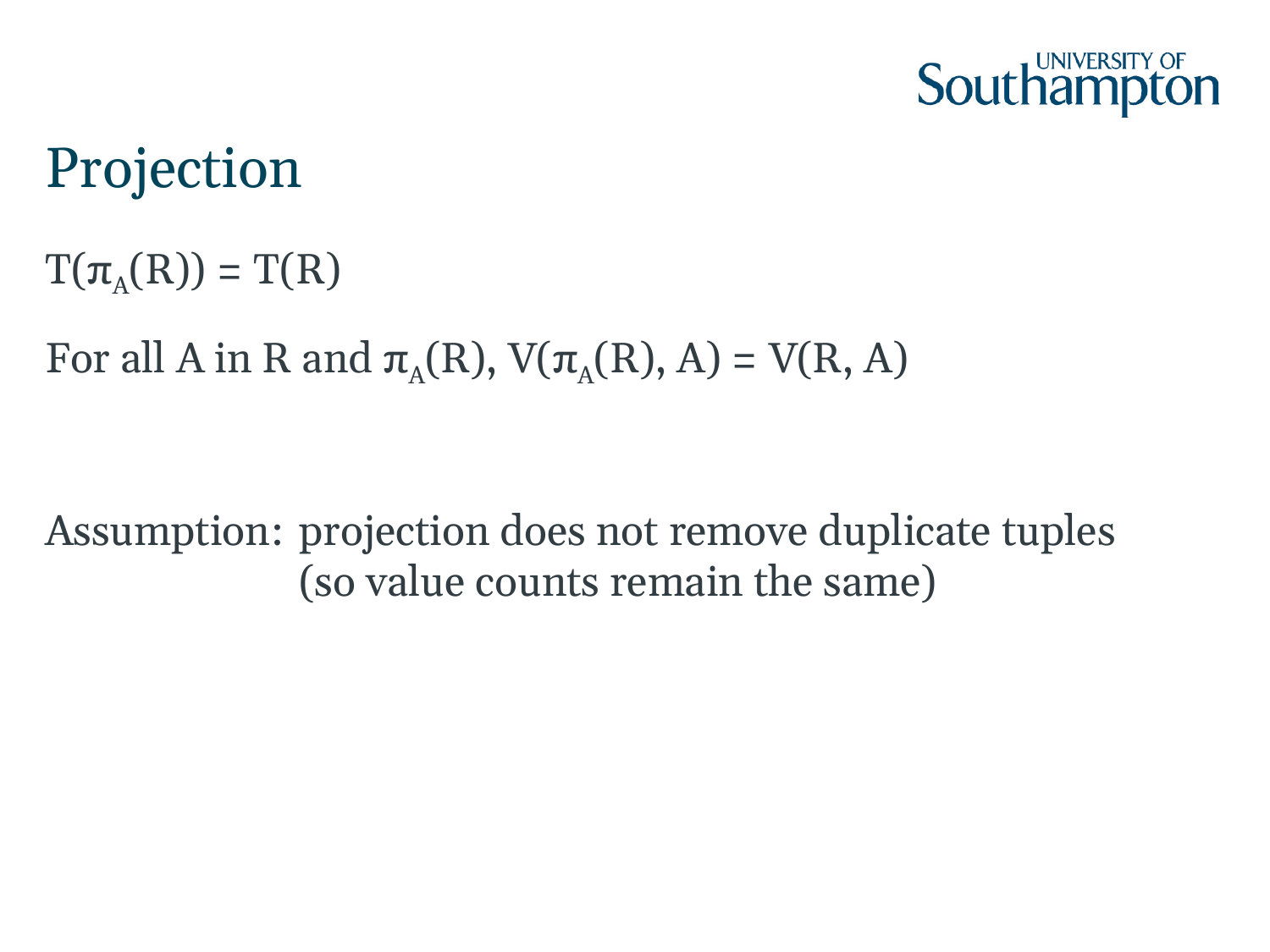

# Projection
T(πA(R)) = T(R)
For all A in R and πA(R), V(πA(R), A) = V(R, A)

Assumption: 	projection does not remove duplicate tuples
		(so value counts remain the same)